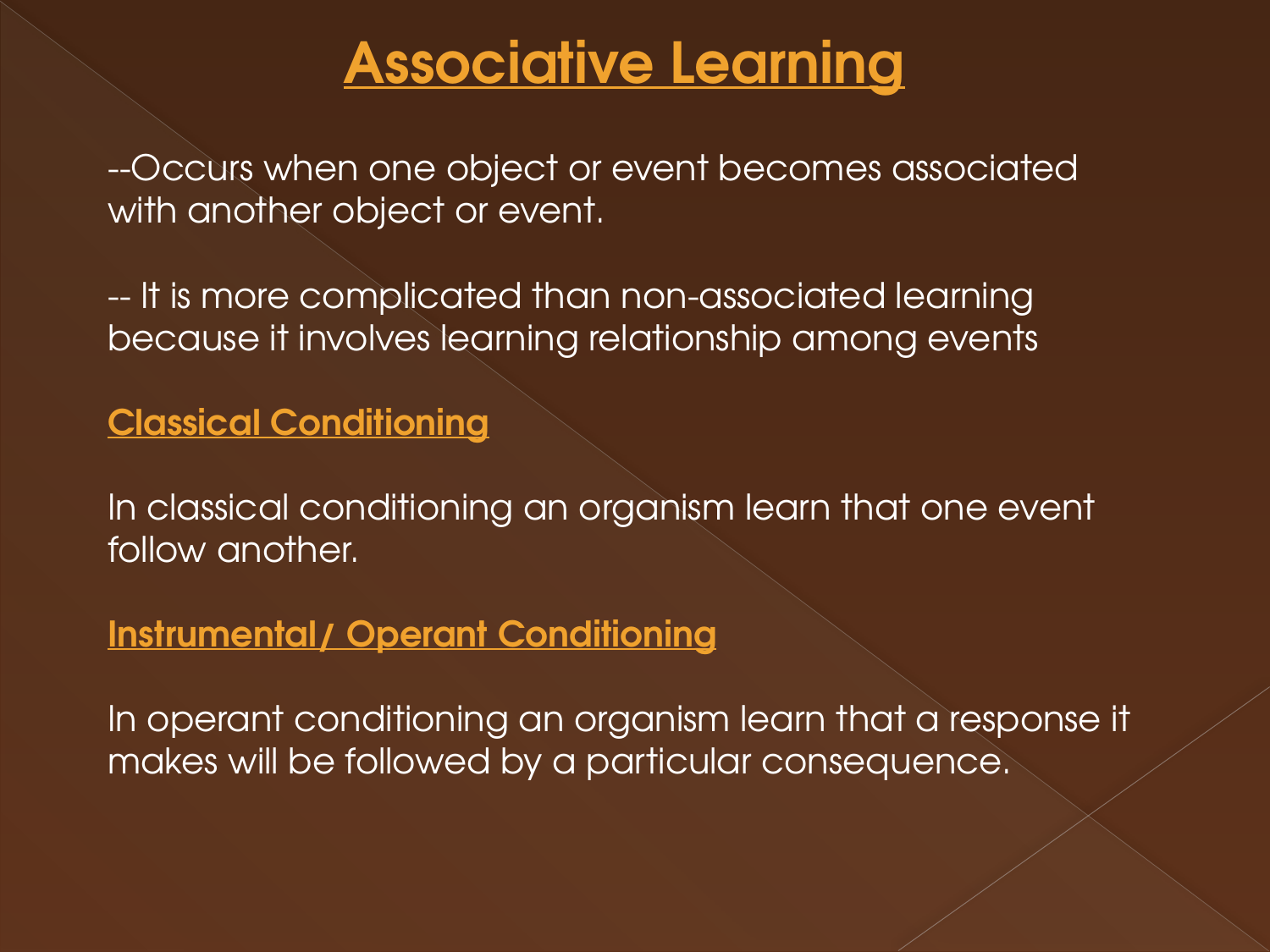

Associative Learning

--Occurs when one object or event becomes associated with another object or event.

-- It is more complicated than non-associated learning because it involves learning relationship among events

Classical Conditioning

In classical conditioning an organism learn that one event follow another.

Instrumental/ Operant Conditioning

In operant conditioning an organism learn that a response it makes will be followed by a particular consequence.